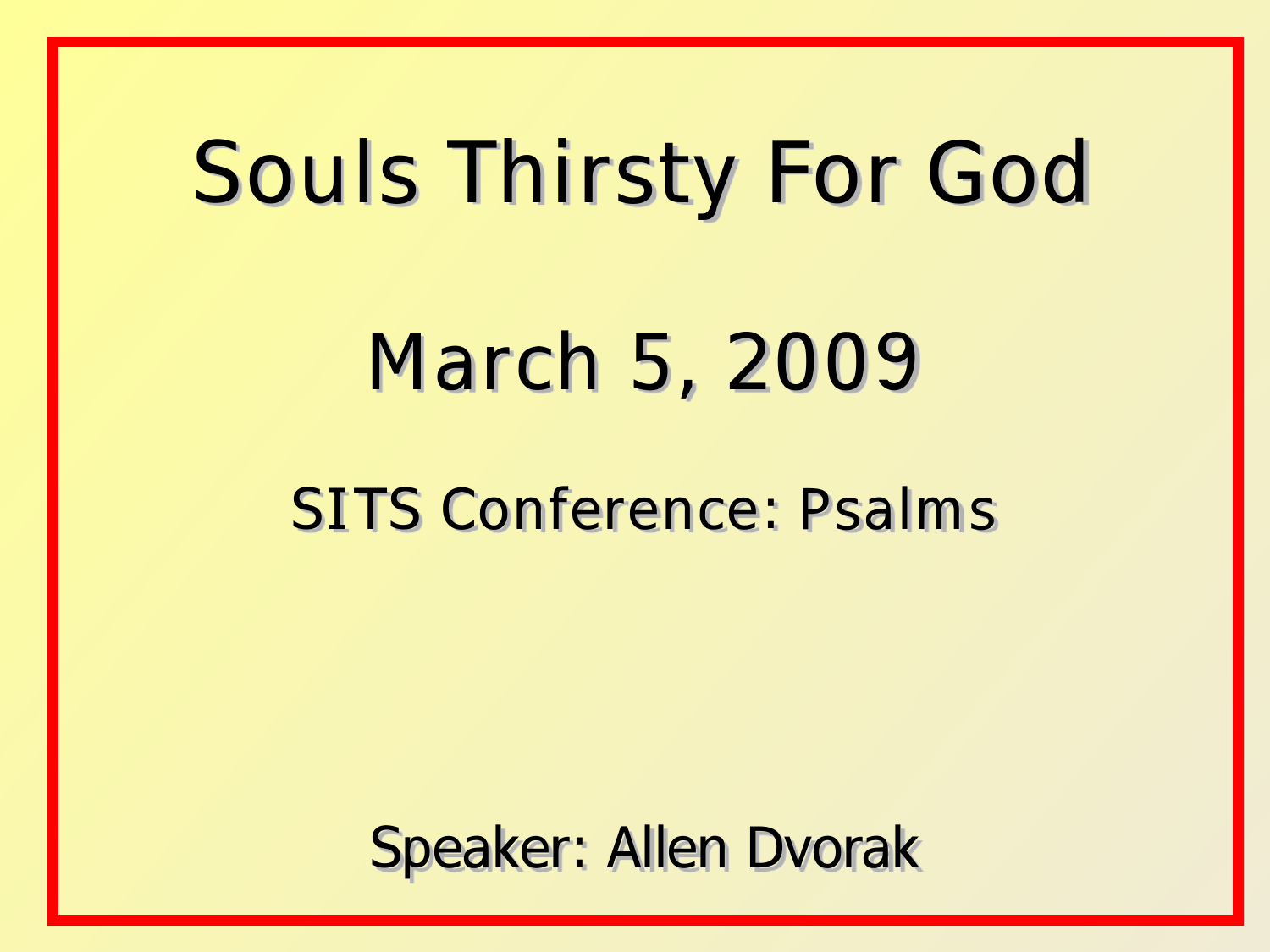

Souls Thirsty For God

March 5, 2009

SITS Conference: Psalms

Speaker: Allen Dvorak